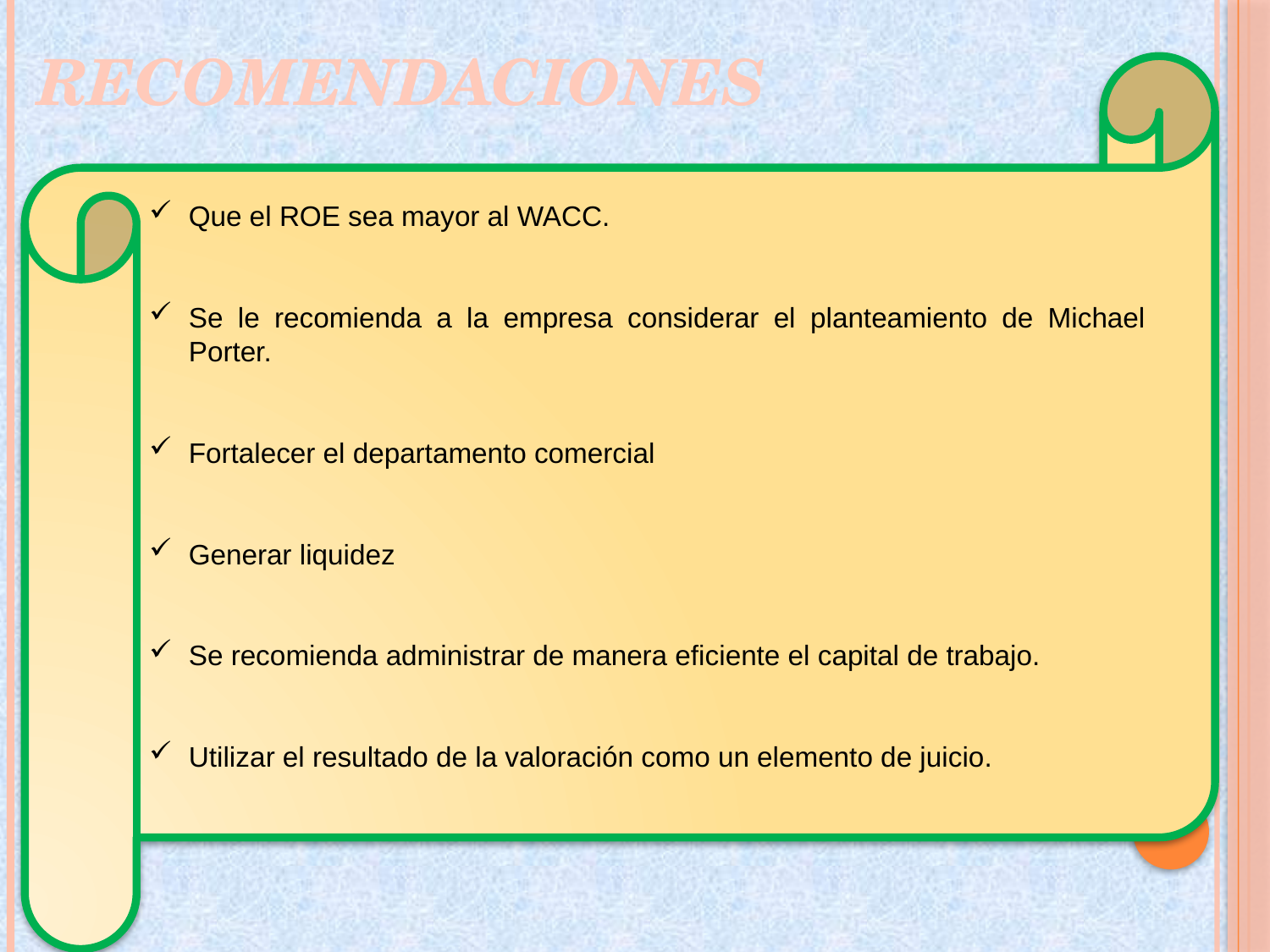

RECOMENDACIONES

Que el ROE sea mayor al WACC.

Se le recomienda a la empresa considerar el planteamiento de Michael Porter.

Fortalecer el departamento comercial

Generar liquidez

Se recomienda administrar de manera eficiente el capital de trabajo.

Utilizar el resultado de la valoración como un elemento de juicio.